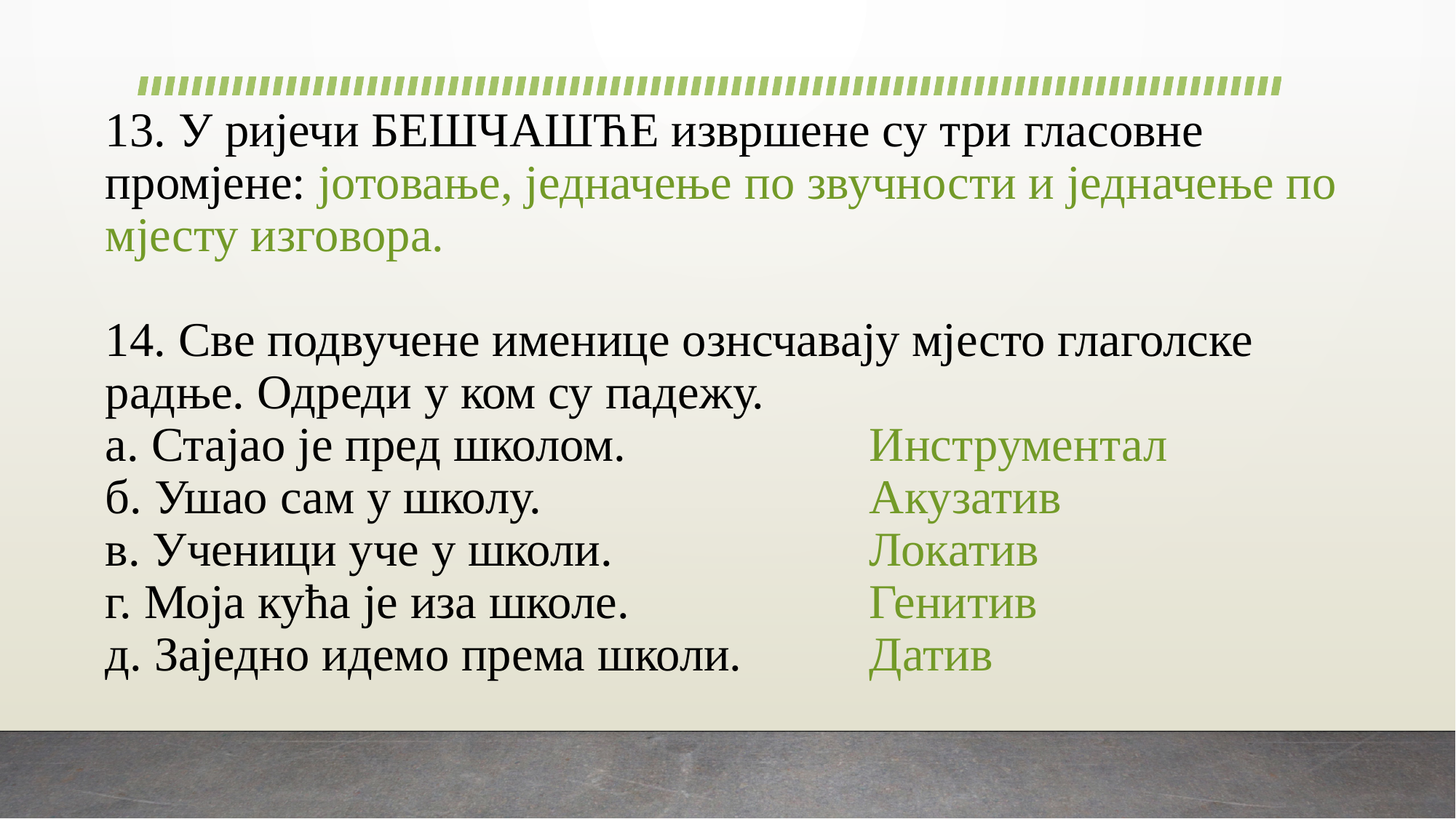

# 13. У ријечи БЕШЧАШЋЕ извршене су три гласовне промјене: јотовање, једначење по звучности и једначење по мјесту изговора. 14. Све подвучене именице ознсчавају мјесто глаголске радње. Одреди у ком су падежу. а. Стајао је пред школом.			Инструментал б. Ушао сам у школу.				Акузатив в. Ученици уче у школи.			Локатив г. Моја кућа је иза школе.			Генитив д. Заједно идемо према школи.		Датив